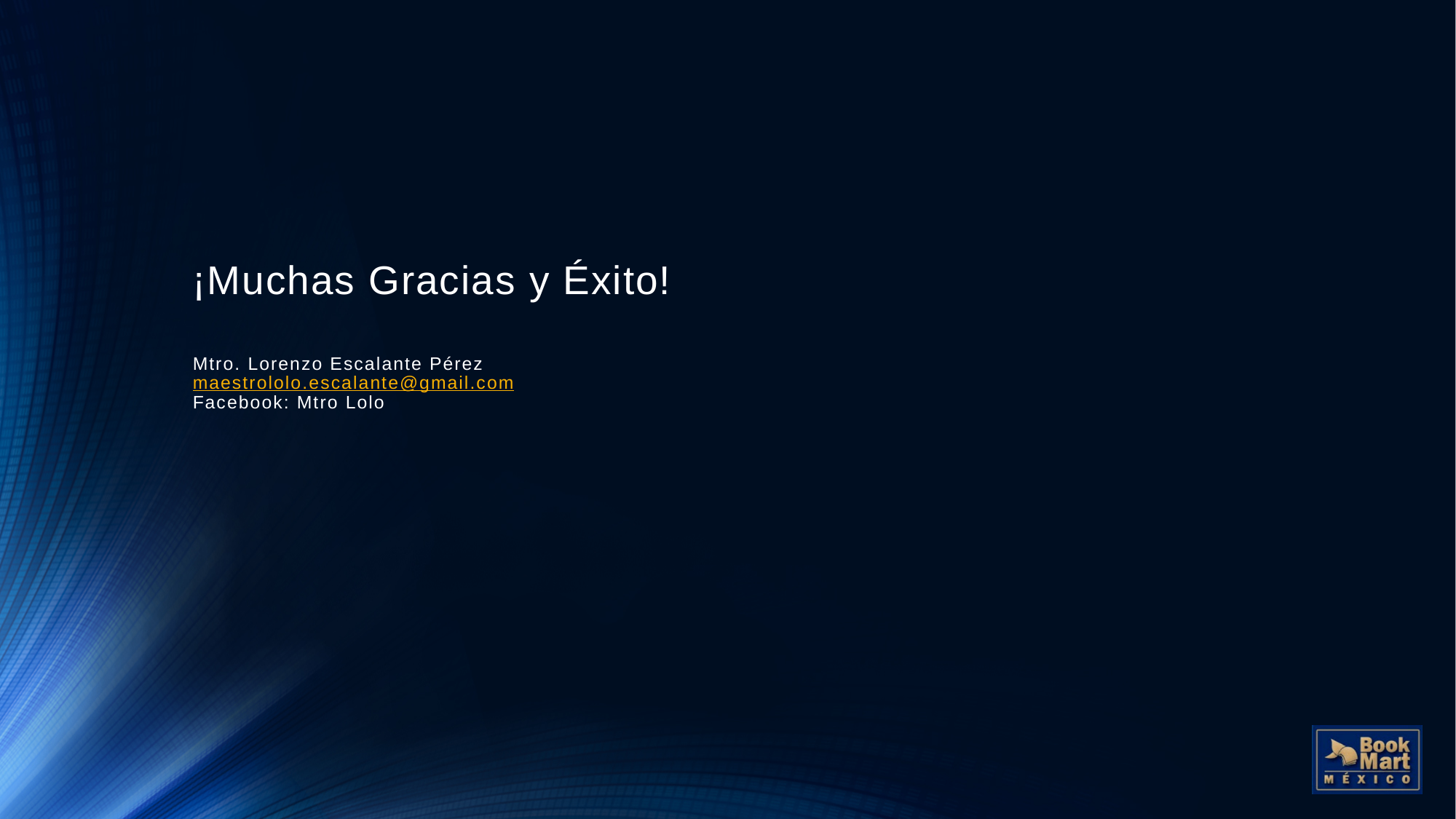

# ¡Muchas Gracias y Éxito! Mtro. Lorenzo Escalante Pérez maestrololo.escalante@gmail.com Facebook: Mtro Lolo